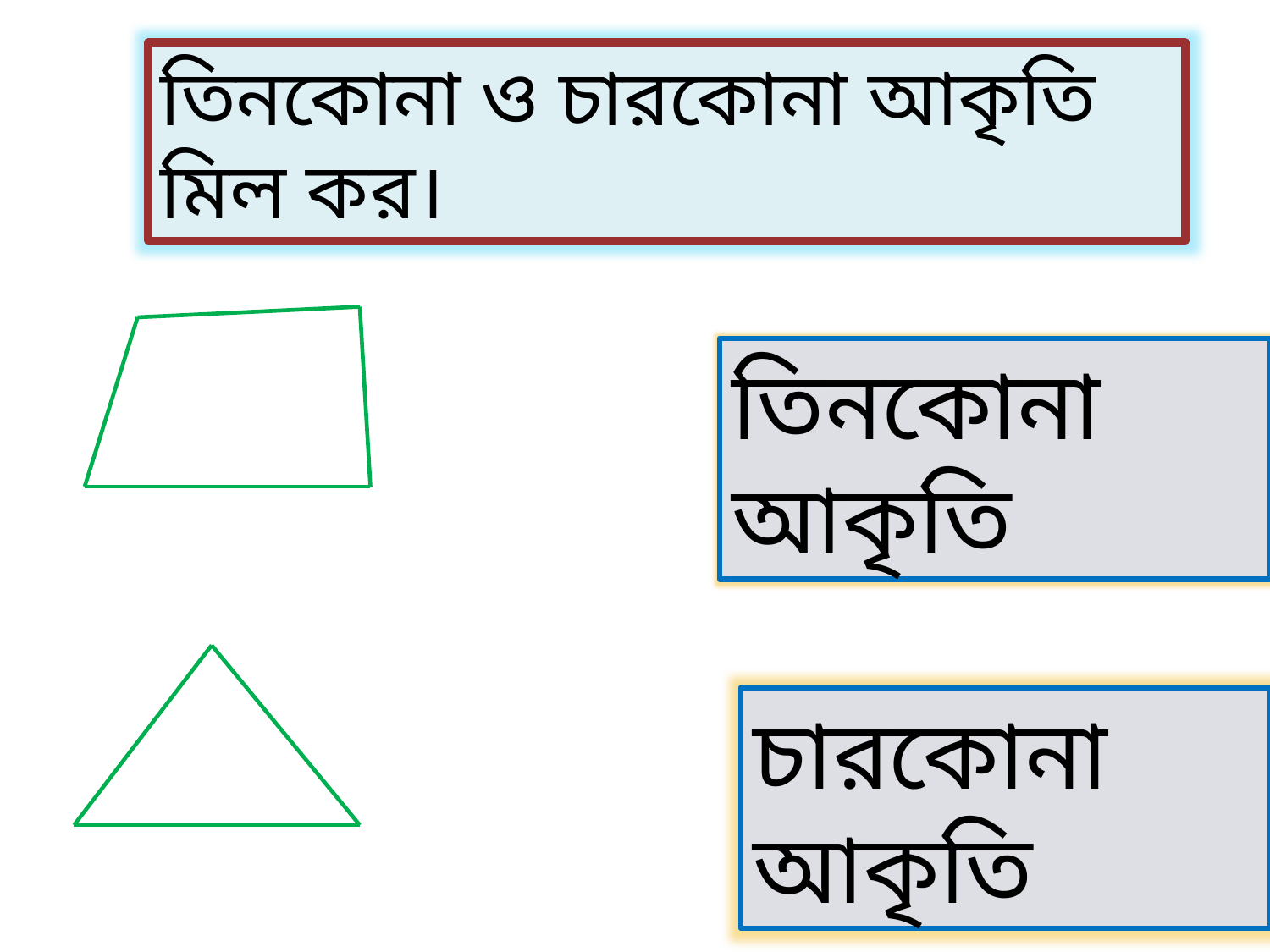

তিনকোনা ও চারকোনা আকৃতি মিল কর।
তিনকোনা আকৃতি
চারকোনা আকৃতি